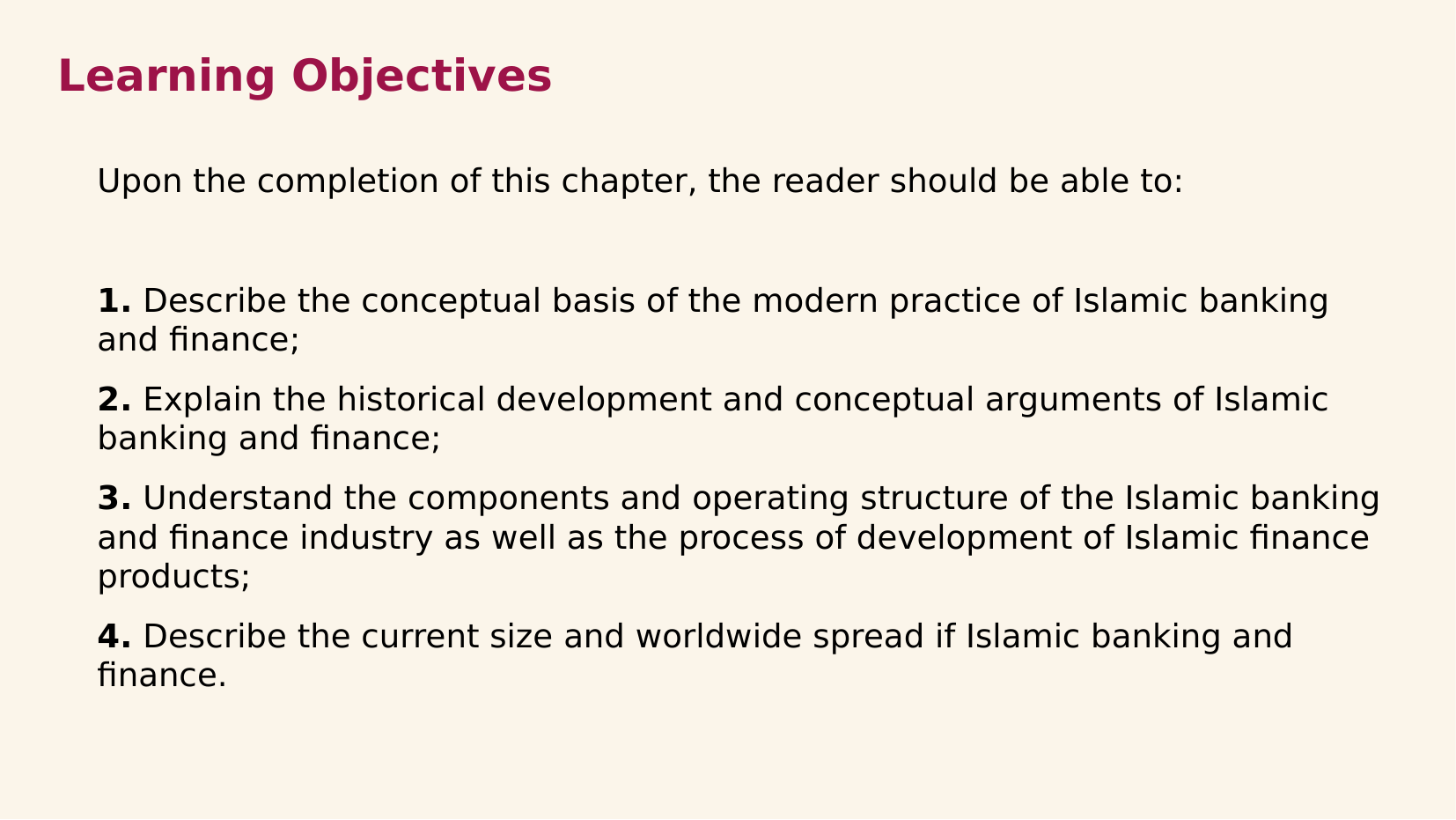

Learning Objectives
Upon the completion of this chapter, the reader should be able to:

1. Describe the conceptual basis of the modern practice of Islamic banking and finance;
2. Explain the historical development and conceptual arguments of Islamic banking and finance;
3. Understand the components and operating structure of the Islamic banking and finance industry as well as the process of development of Islamic finance products;
4. Describe the current size and worldwide spread if Islamic banking and finance.